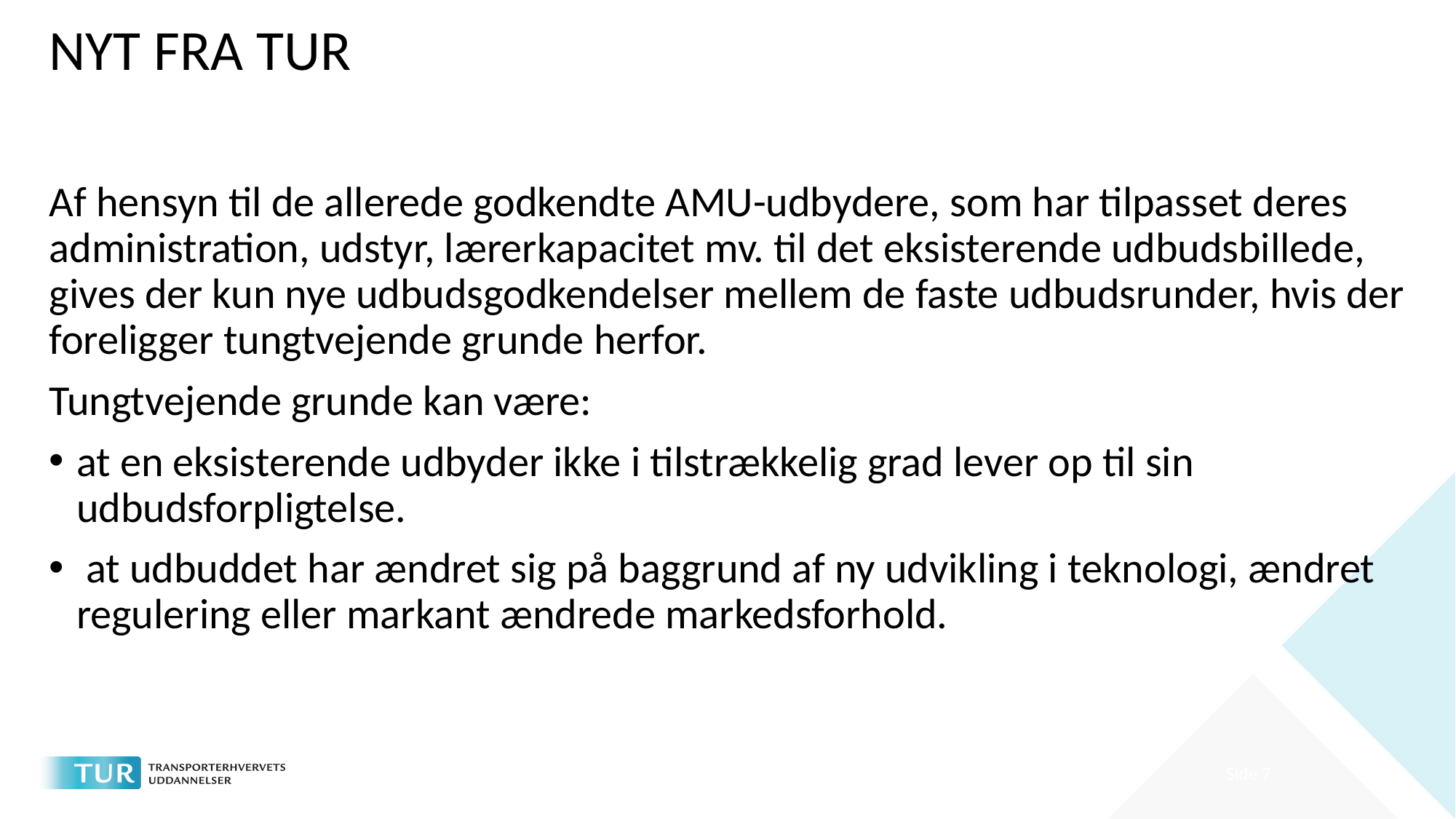

# NYT FRA TUR
Af hensyn til de allerede godkendte AMU-udbydere, som har tilpasset deres administration, udstyr, lærerkapacitet mv. til det eksisterende udbudsbillede, gives der kun nye udbudsgodkendelser mellem de faste udbudsrunder, hvis der foreligger tungtvejende grunde herfor.
Tungtvejende grunde kan være:
at en eksisterende udbyder ikke i tilstrækkelig grad lever op til sin udbudsforpligtelse.
 at udbuddet har ændret sig på baggrund af ny udvikling i teknologi, ændret regulering eller markant ændrede markedsforhold.